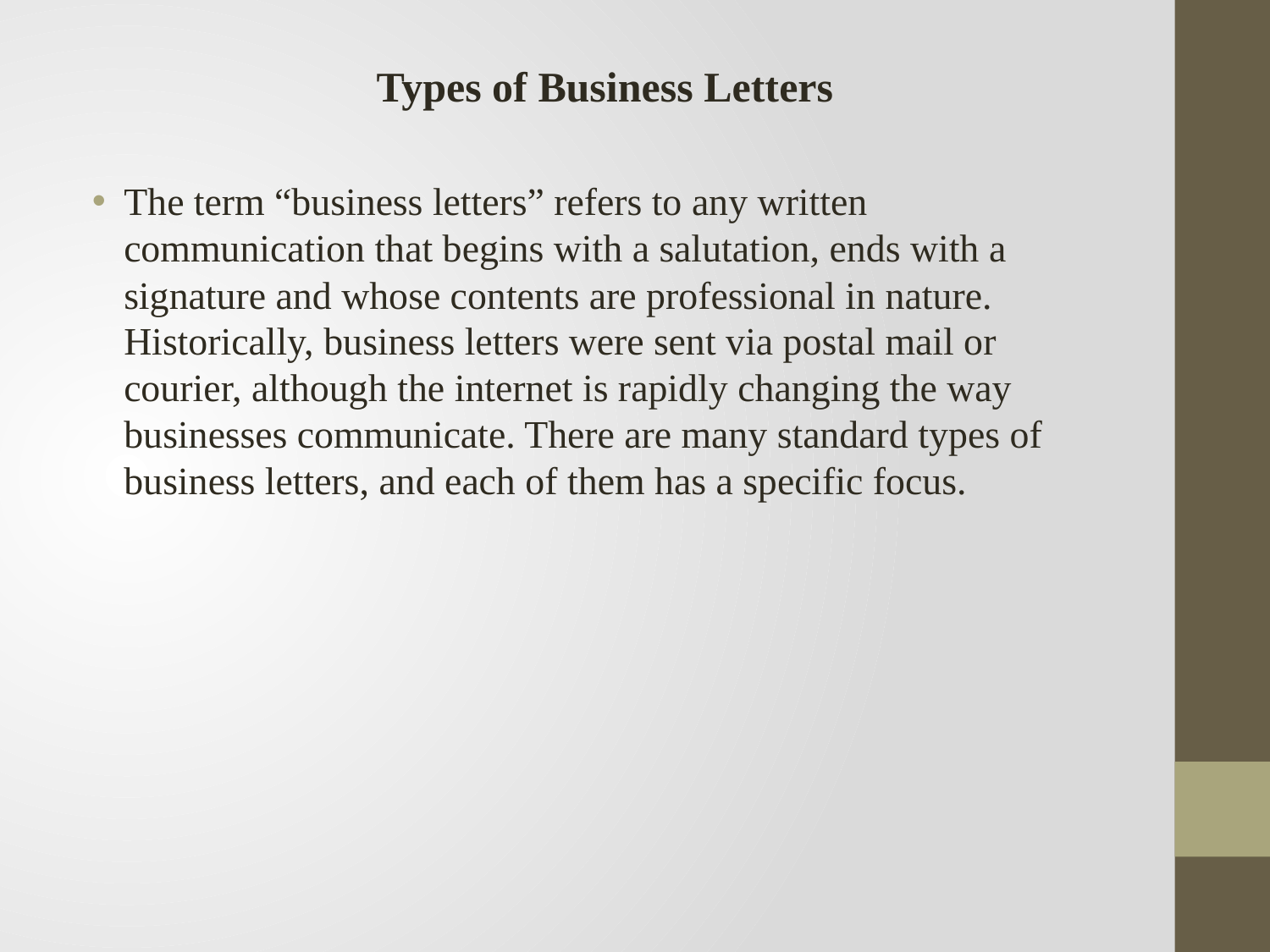

Types of Business Letters

The term “business letters” refers to any written communication that begins with a salutation, ends with a signature and whose contents are professional in nature. Historically, business letters were sent via postal mail or courier, although the internet is rapidly changing the way businesses communicate. There are many standard types of business letters, and each of them has a specific focus.